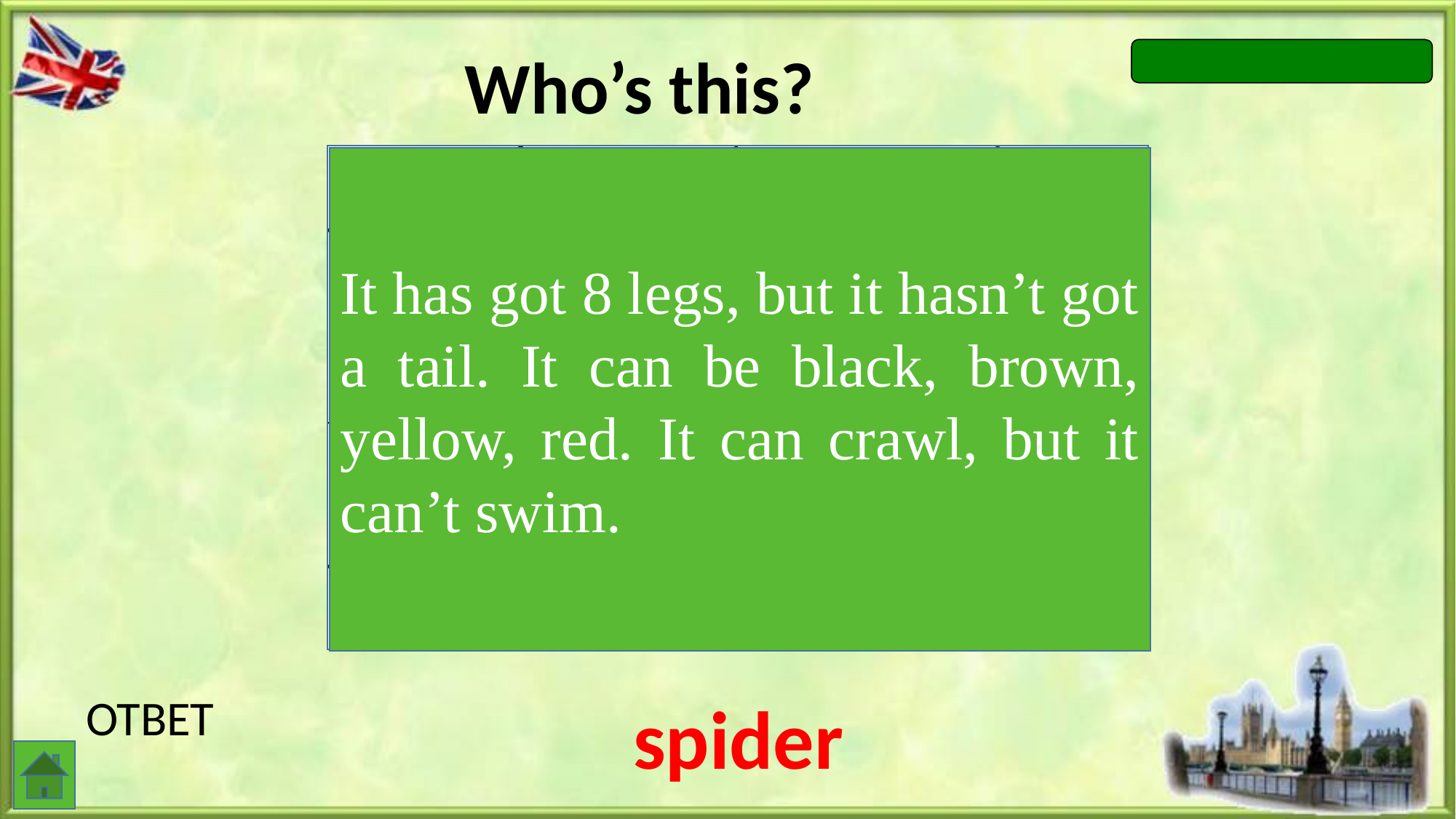

Who’s this?

It has
It has got 8 legs, but it hasn’t got a tail. It can be black, brown, yellow, red. It can crawl, but it can’t swim.
spider
ОТВЕТ